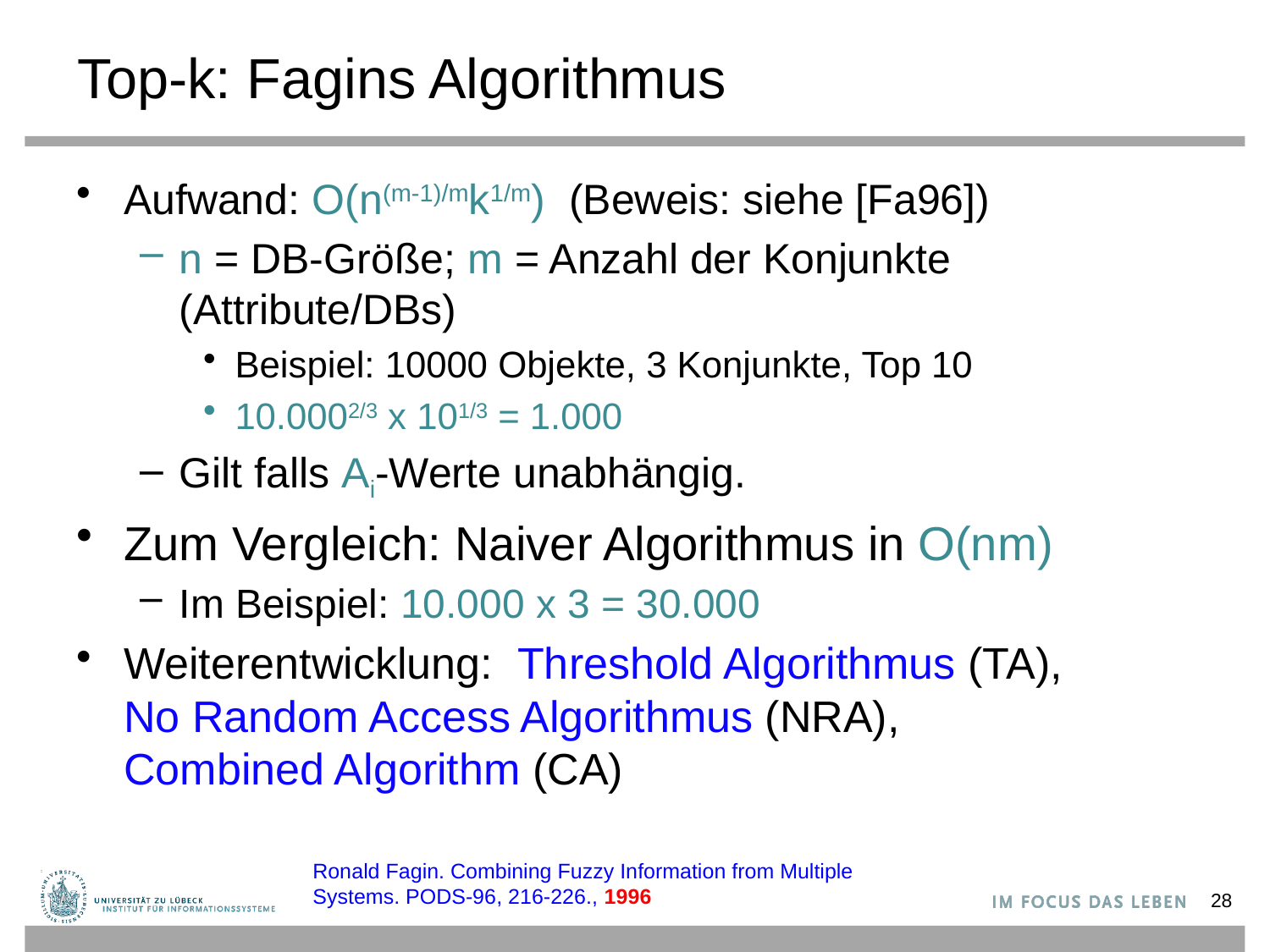

# Top-k: Fagins Algorithmus
Aufwand: O(n(m-1)/mk1/m)  (Beweis: siehe [Fa96])
n = DB-Größe; m = Anzahl der Konjunkte (Attribute/DBs)
Beispiel: 10000 Objekte, 3 Konjunkte, Top 10
10.0002/3 x 101/3 = 1.000
Gilt falls Ai-Werte unabhängig.
Zum Vergleich: Naiver Algorithmus in O(nm)
Im Beispiel: 10.000 x 3 = 30.000
Weiterentwicklung:  Threshold Algorithmus (TA),
No Random Access Algorithmus (NRA),
Combined Algorithm (CA)
Ronald Fagin. Combining Fuzzy Information from Multiple Systems. PODS-96, 216-226., 1996
28